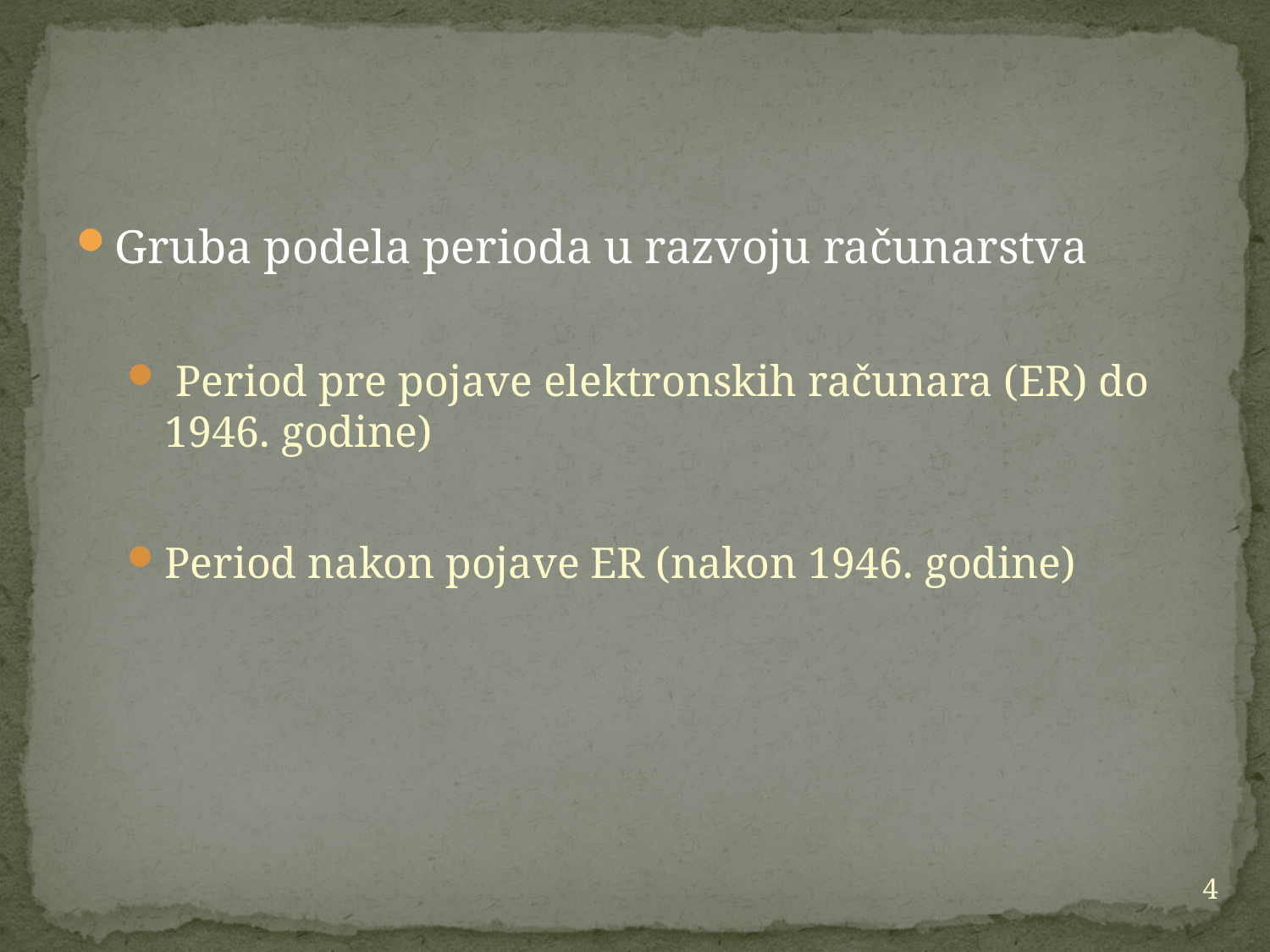

#
Gruba podela perioda u razvoju računarstva

 Period pre pojave elektronskih računara (ER) do 1946. godine)

Period nakon pojave ER (nakon 1946. godine)

4